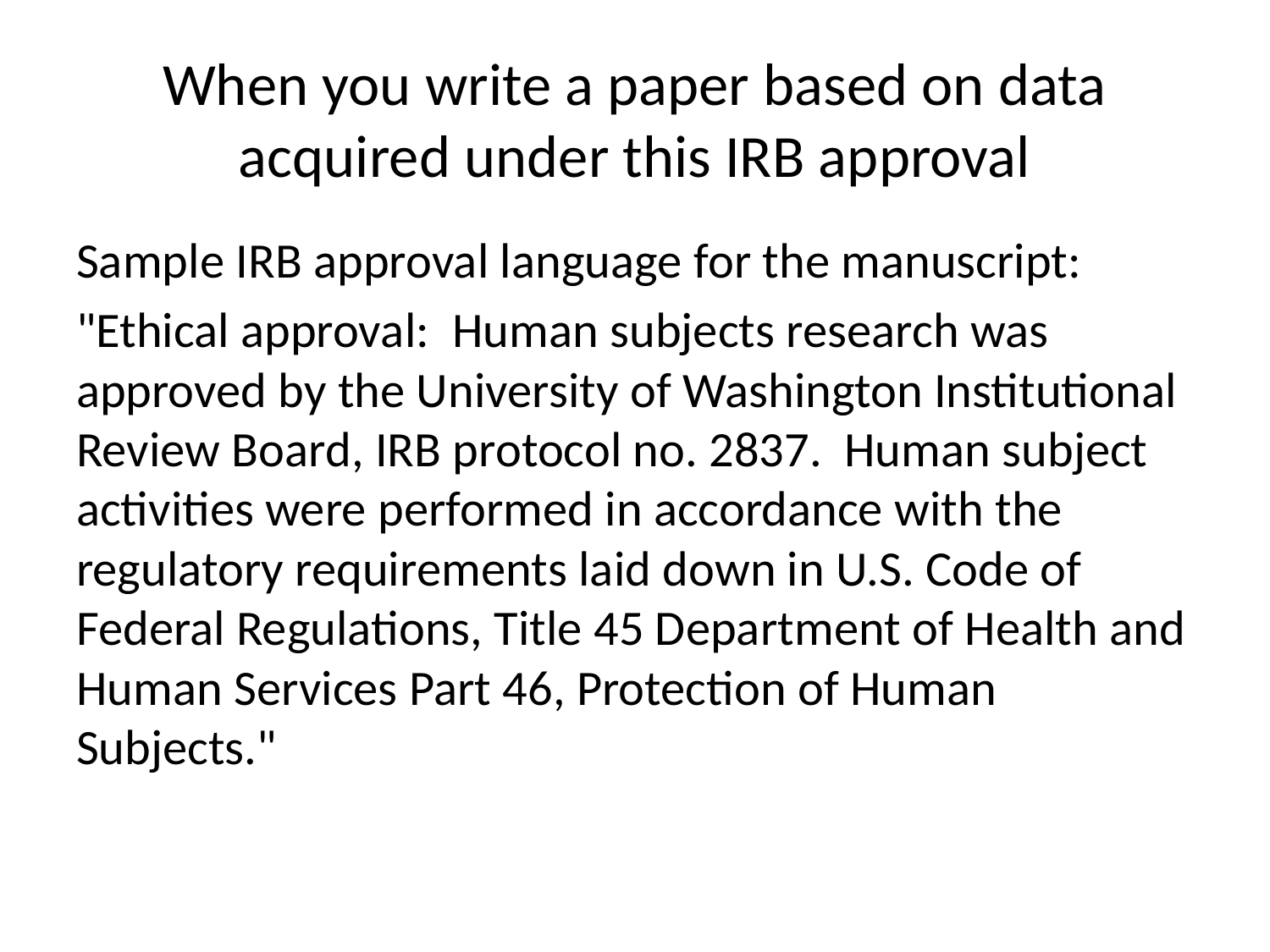

# When you write a paper based on data acquired under this IRB approval
Sample IRB approval language for the manuscript:
"Ethical approval:  Human subjects research was approved by the University of Washington Institutional Review Board, IRB protocol no. 2837.  Human subject activities were performed in accordance with the regulatory requirements laid down in U.S. Code of Federal Regulations, Title 45 Department of Health and Human Services Part 46, Protection of Human Subjects."